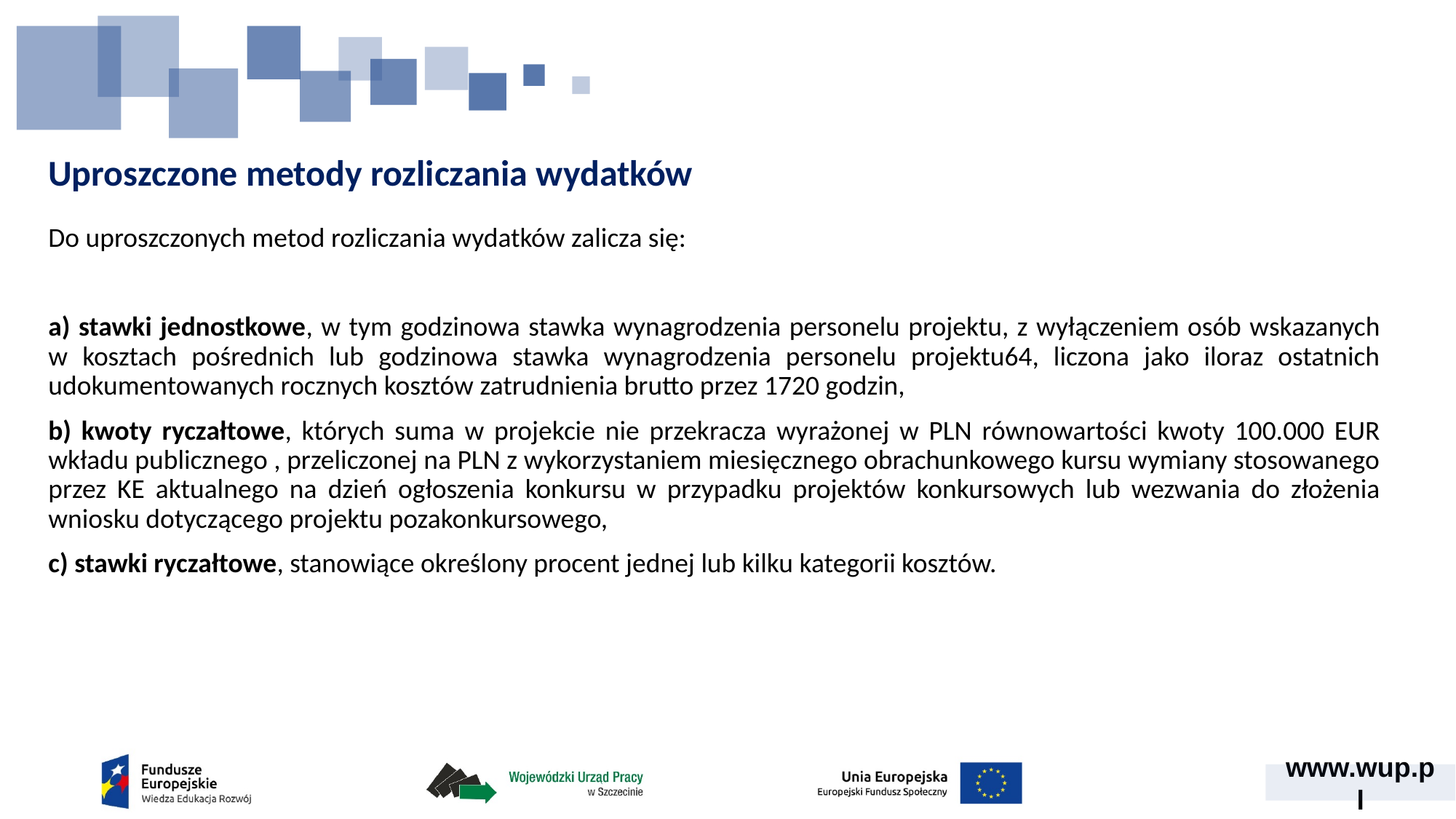

# Uproszczone metody rozliczania wydatków
Do uproszczonych metod rozliczania wydatków zalicza się:

a) stawki jednostkowe, w tym godzinowa stawka wynagrodzenia personelu projektu, z wyłączeniem osób wskazanych
w kosztach pośrednich lub godzinowa stawka wynagrodzenia personelu projektu64, liczona jako iloraz ostatnich udokumentowanych rocznych kosztów zatrudnienia brutto przez 1720 godzin,
b) kwoty ryczałtowe, których suma w projekcie nie przekracza wyrażonej w PLN równowartości kwoty 100.000 EUR wkładu publicznego , przeliczonej na PLN z wykorzystaniem miesięcznego obrachunkowego kursu wymiany stosowanego przez KE aktualnego na dzień ogłoszenia konkursu w przypadku projektów konkursowych lub wezwania do złożenia wniosku dotyczącego projektu pozakonkursowego,
c) stawki ryczałtowe, stanowiące określony procent jednej lub kilku kategorii kosztów.